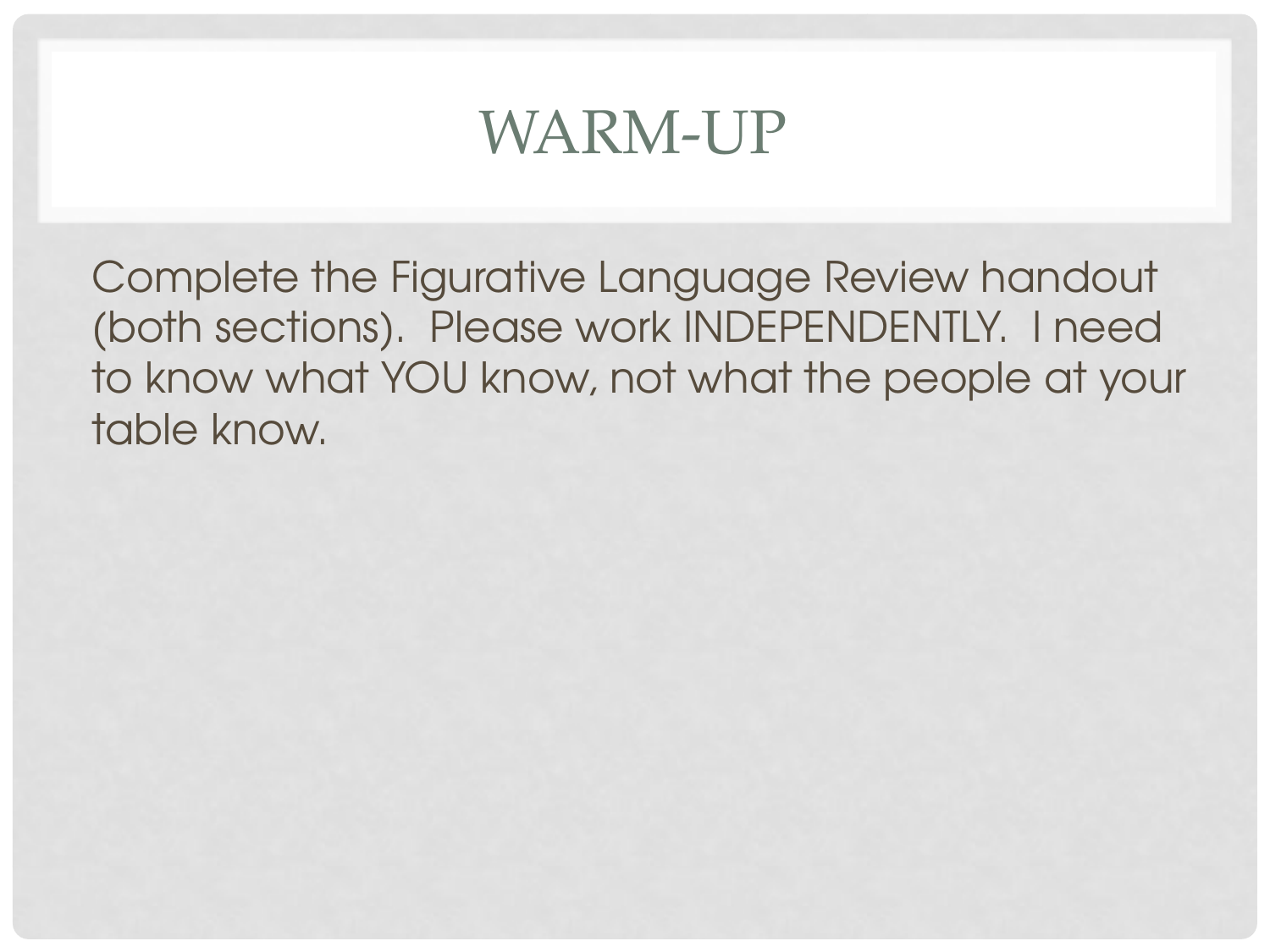

# Warm-UP
Complete the Figurative Language Review handout (both sections).  Please work INDEPENDENTLY.  I need to know what YOU know, not what the people at your table know.